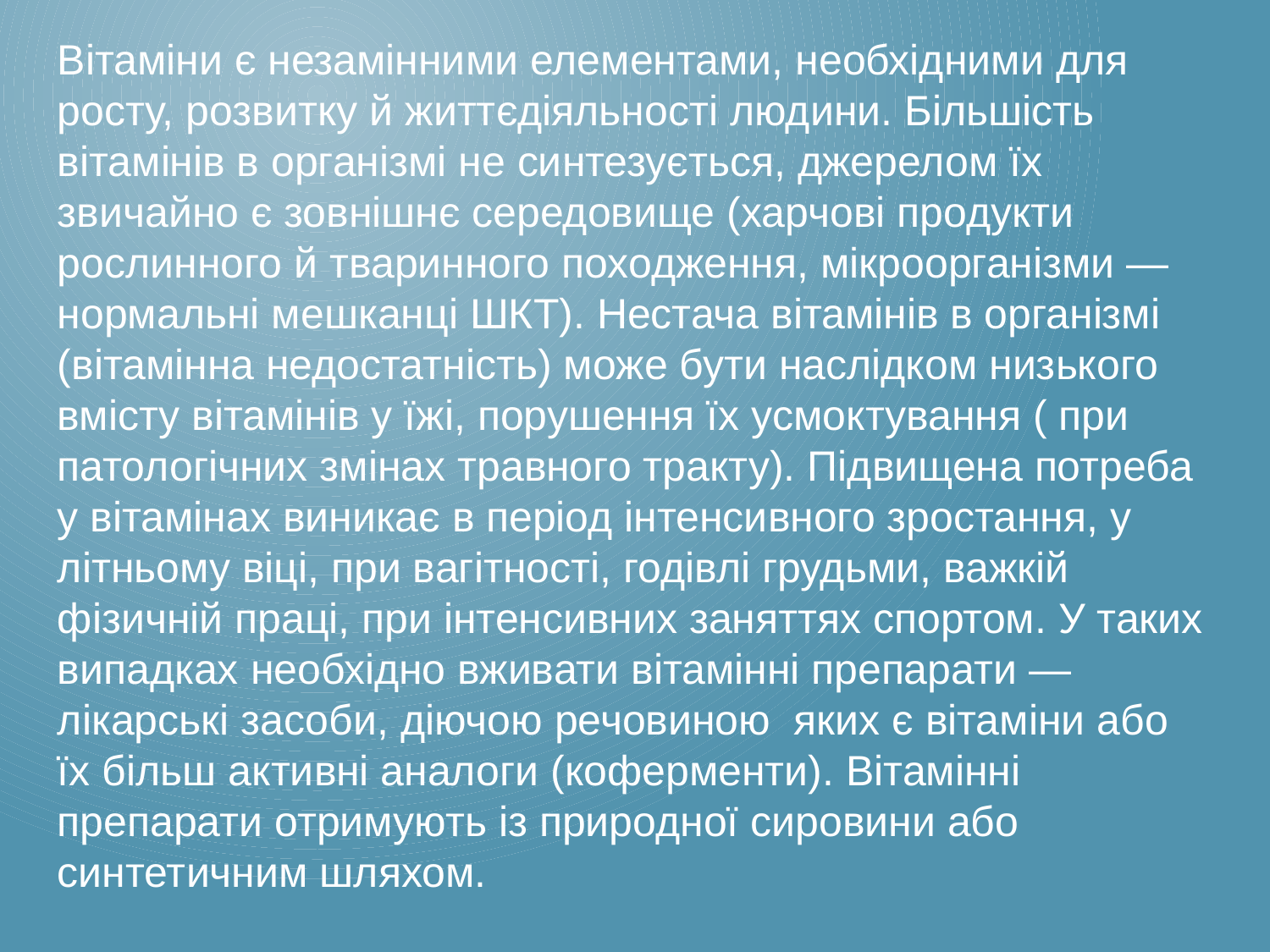

Вітаміни є незамінними елементами, необхідними для росту, розвитку й життєдіяльності людини. Більшість вітамінів в організмі не синтезується, джерелом їх звичайно є зовнішнє середовище (харчові продукти рослинного й тваринного походження, мікроорганізми — нормальні мешканці ШКТ). Нестача вітамінів в організмі (вітамінна недостатність) може бути наслідком низького вмісту вітамінів у їжі, порушення їх усмоктування ( при патологічних змінах травного тракту). Підвищена потреба у вітамінах виникає в період інтенсивного зростання, у літньому віці, при вагітності, годівлі грудьми, важкій фізичній праці, при інтенсивних заняттях спортом. У таких випадках необхідно вживати вітамінні препарати — лікарські засоби, діючою речовиною  яких є вітаміни або їх більш активні аналоги (коферменти). Вітамінні препарати отримують із природної сировини або синтетичним шляхом.